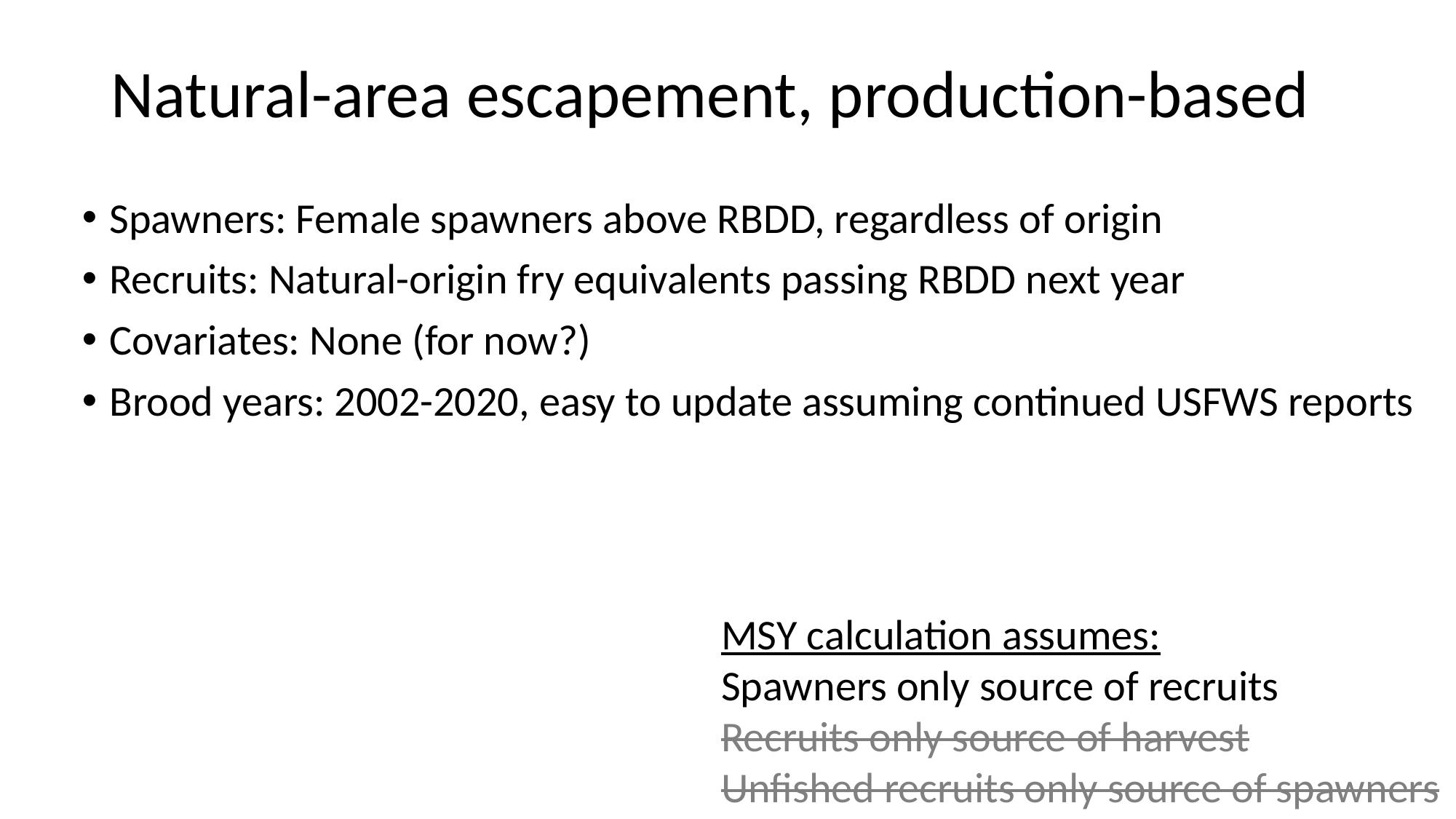

# Natural-area escapement, production-based
Spawners: Female spawners above RBDD, regardless of origin
Recruits: Natural-origin fry equivalents passing RBDD next year
Covariates: None (for now?)
Brood years: 2002-2020, easy to update assuming continued USFWS reports

MSY calculation assumes:
Spawners only source of recruits
Recruits only source of harvest
Unfished recruits only source of spawners